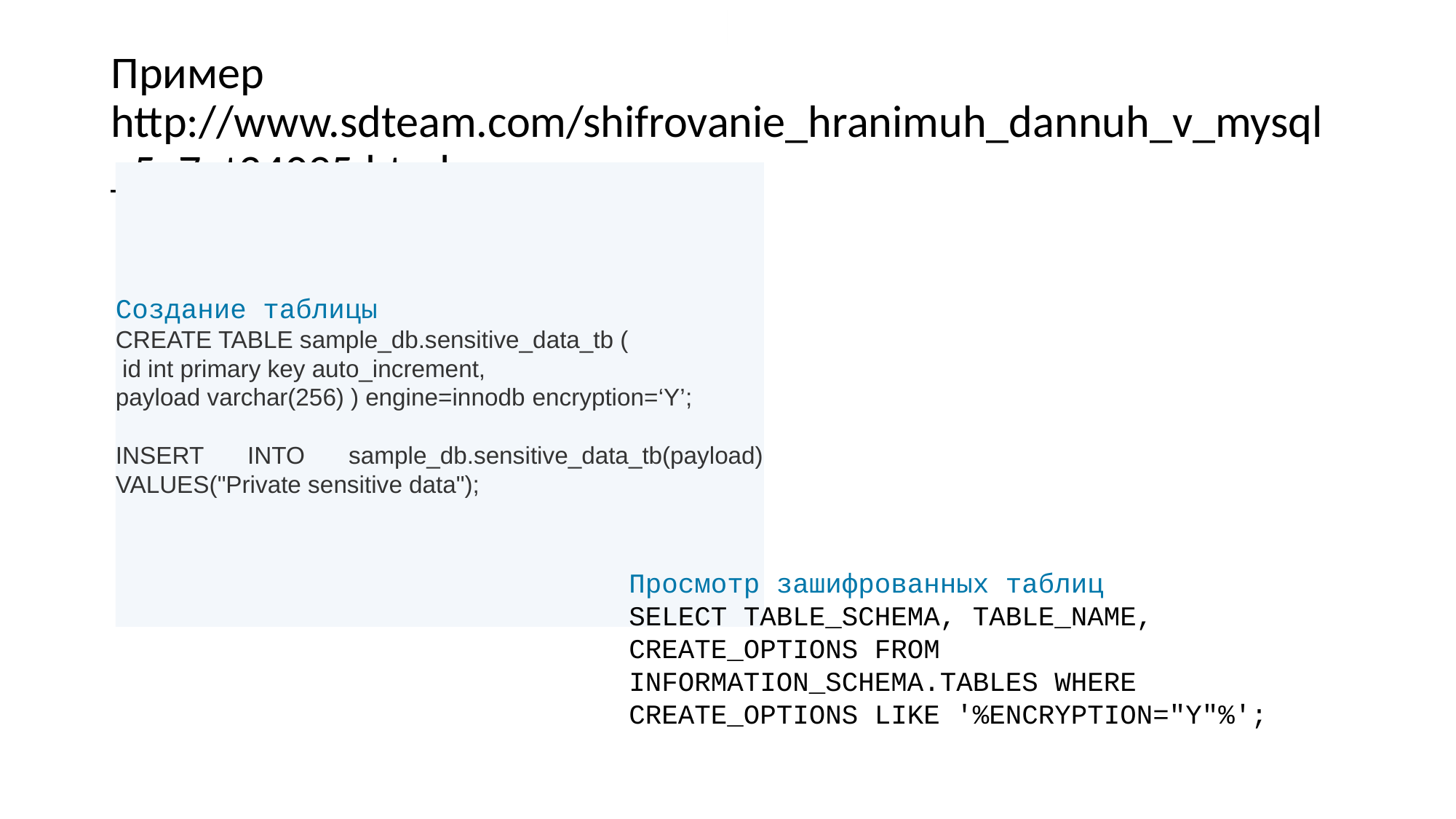

# Пример http://www.sdteam.com/shifrovanie_hranimuh_dannuh_v_mysql_5_7_t24095.html
Создание таблицы
CREATE TABLE sample_db.sensitive_data_tb (
 id int primary key auto_increment,
payload varchar(256) ) engine=innodb encryption=‘Y’;

INSERT INTO sample_db.sensitive_data_tb(payload) VALUES("Private sensitive data");
Просмотр зашифрованных таблиц
SELECT TABLE_SCHEMA, TABLE_NAME, CREATE_OPTIONS FROM INFORMATION_SCHEMA.TABLES WHERE CREATE_OPTIONS LIKE '%ENCRYPTION="Y"%';